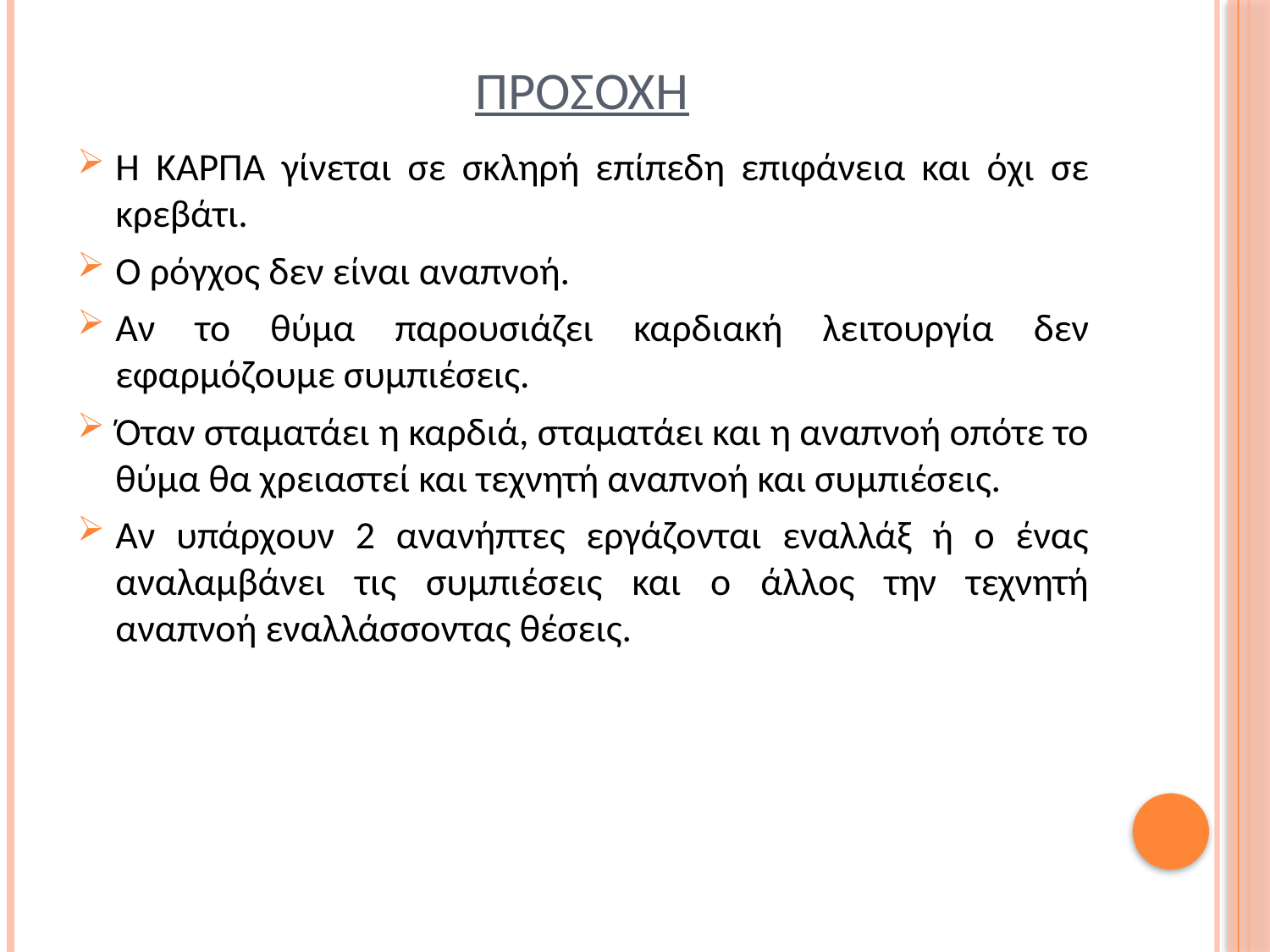

# προσοχη
Η ΚΑΡΠΑ γίνεται σε σκληρή επίπεδη επιφάνεια και όχι σε κρεβάτι.
Ο ρόγχος δεν είναι αναπνοή.
Αν το θύμα παρουσιάζει καρδιακή λειτουργία δεν εφαρμόζουμε συμπιέσεις.
Όταν σταματάει η καρδιά, σταματάει και η αναπνοή οπότε το θύμα θα χρειαστεί και τεχνητή αναπνοή και συμπιέσεις.
Αν υπάρχουν 2 ανανήπτες εργάζονται εναλλάξ ή ο ένας αναλαμβάνει τις συμπιέσεις και ο άλλος την τεχνητή αναπνοή εναλλάσσοντας θέσεις.